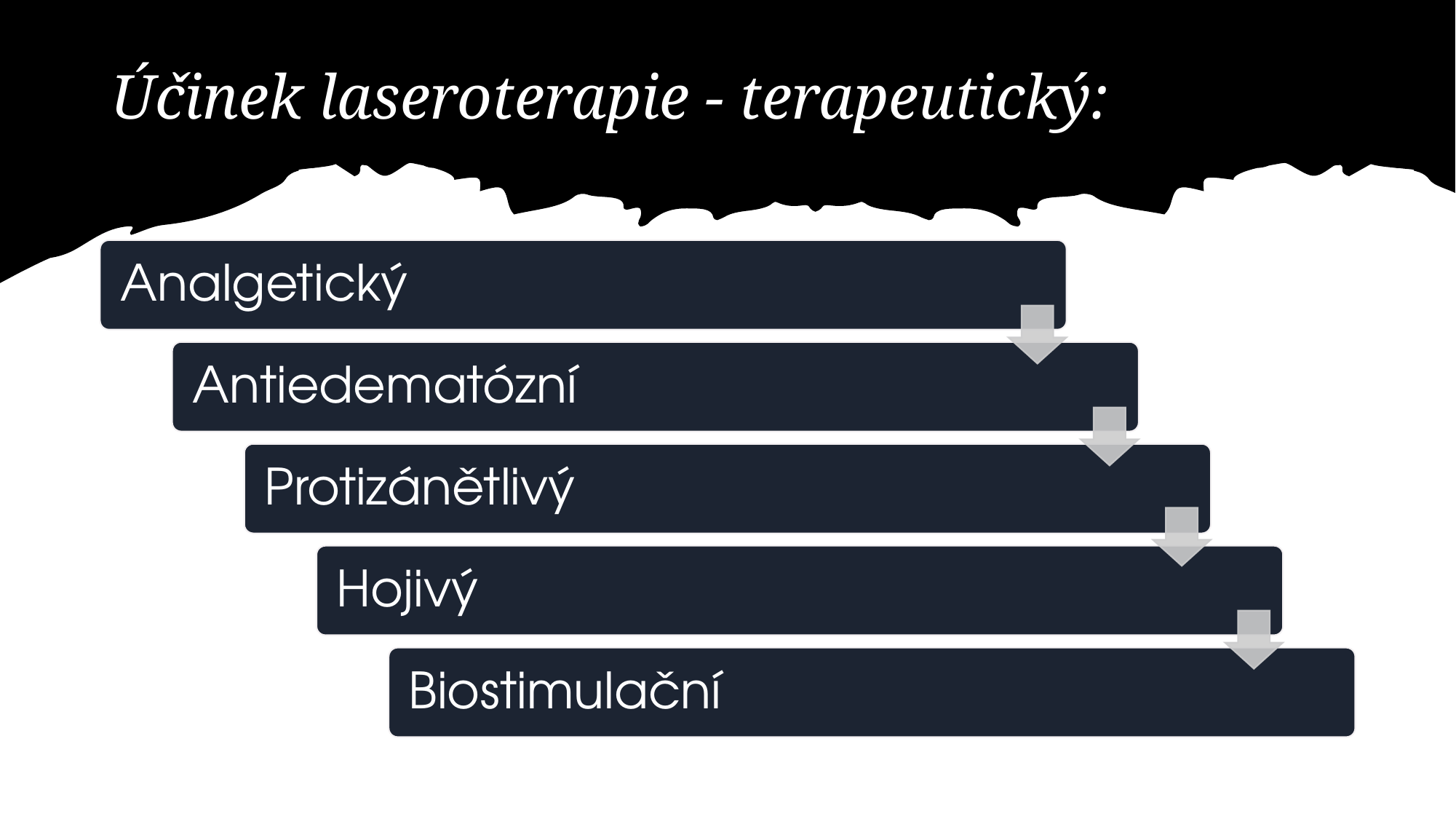

# Účinek laseroterapie - terapeutický:
Analgetický
Antiedematózní
Protizánětlivý
Hojivý
Biostimulační